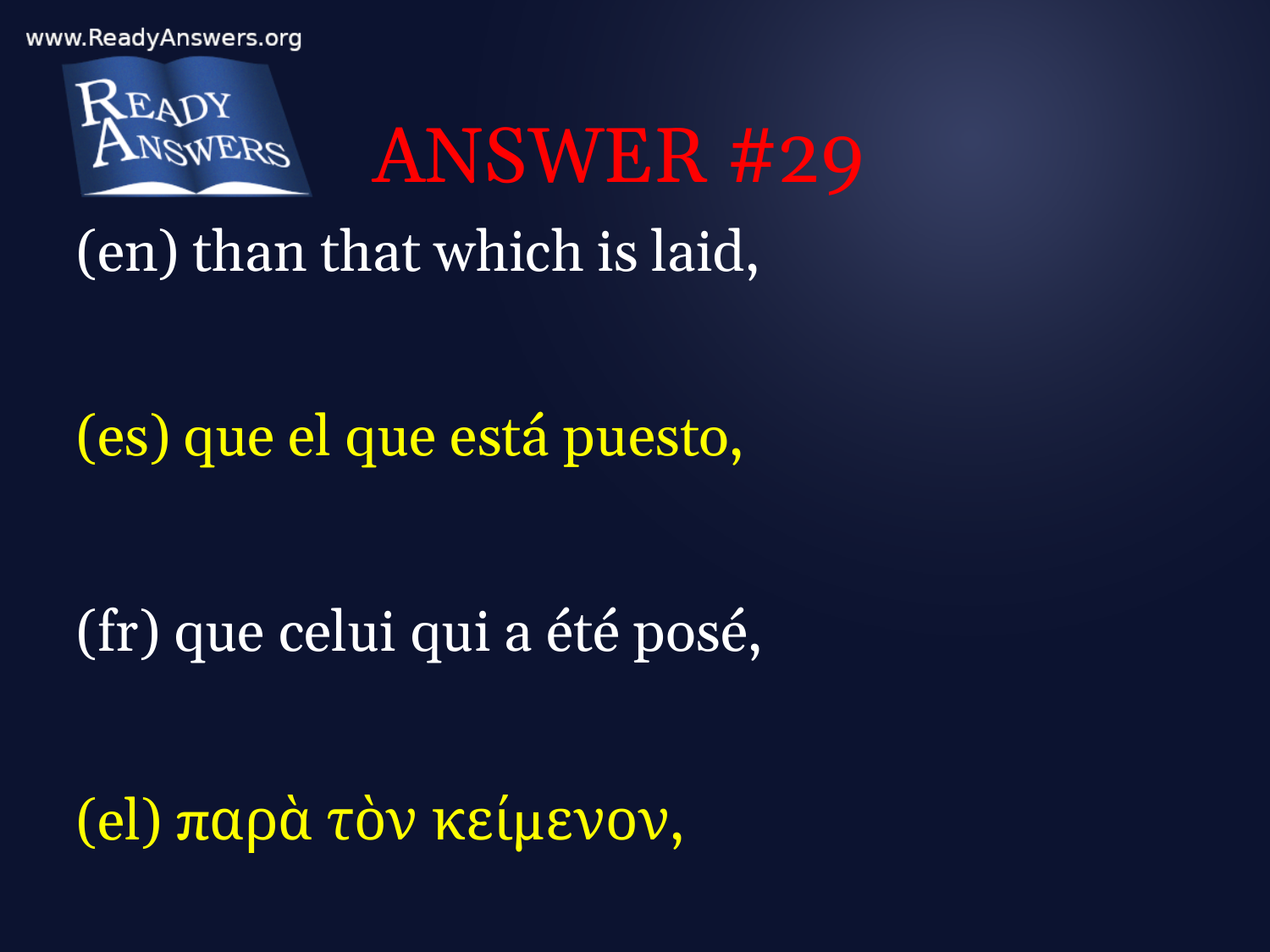

# ANSWER #29
(en) than that which is laid,
(es) que el que está puesto,
(fr) que celui qui a été posé,
(el) παρὰ τὸν κείμενον,